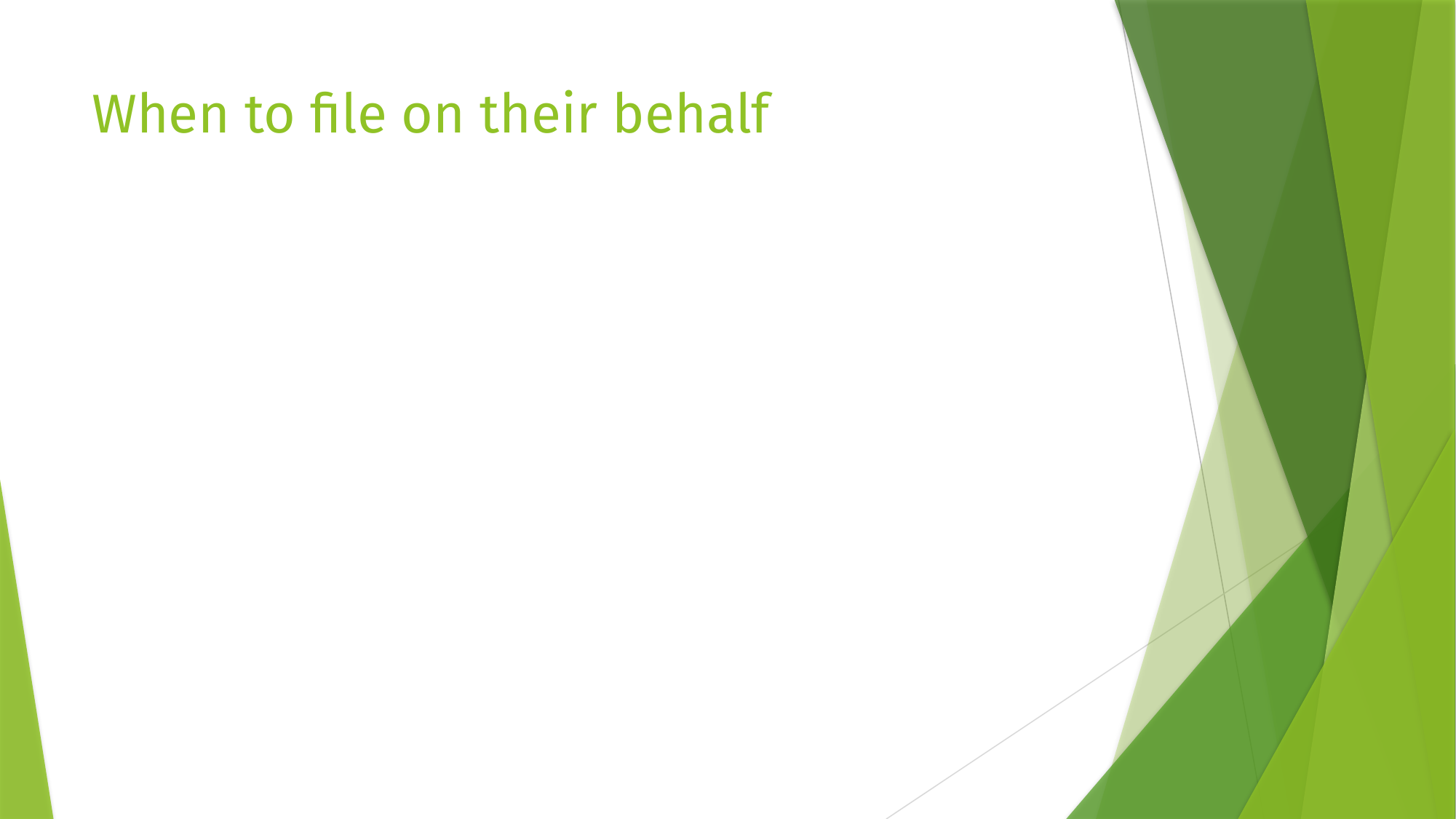

# When to file on their behalf